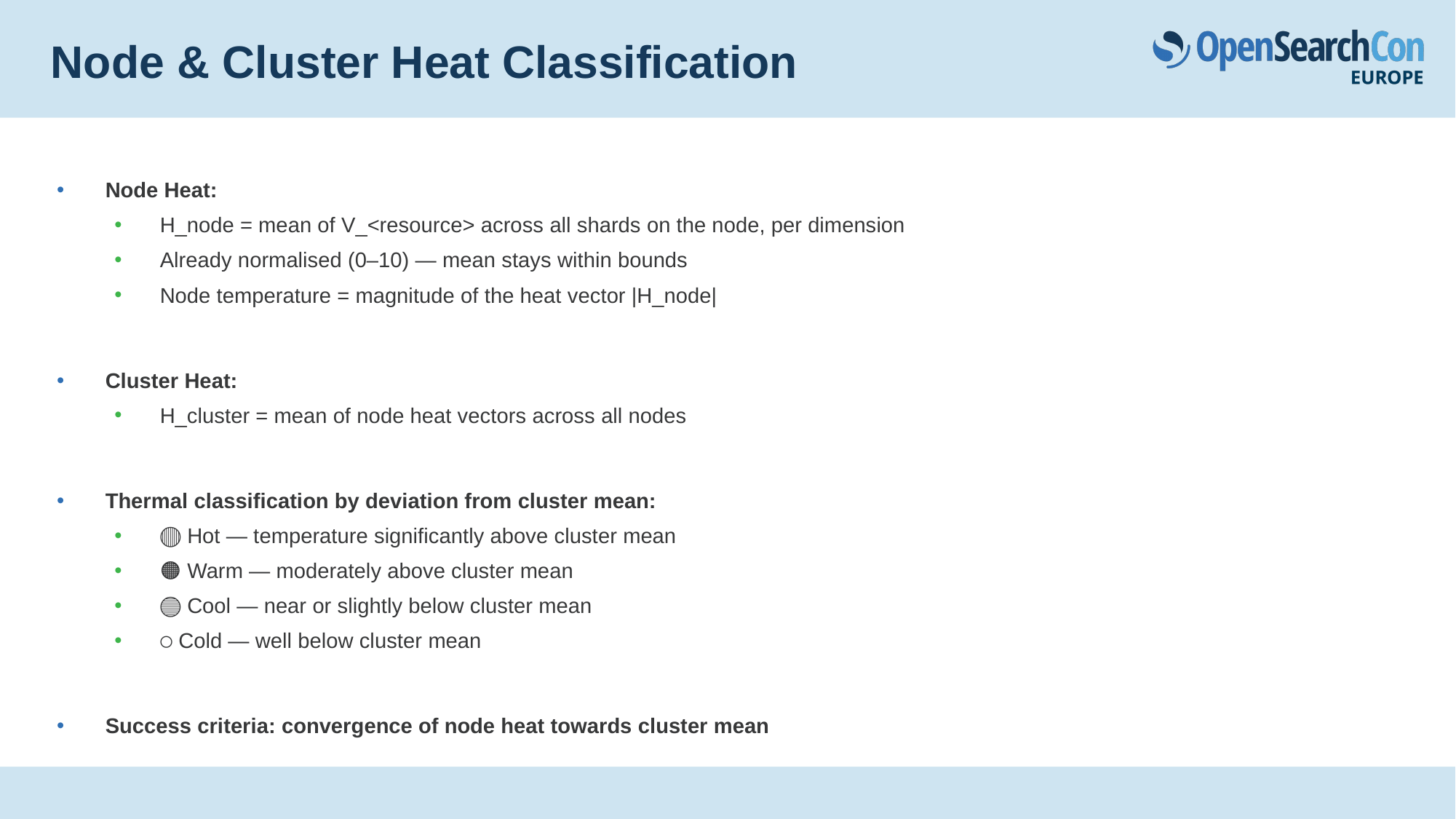

# Node & Cluster Heat Classification
Node Heat:
H_node = mean of V_<resource> across all shards on the node, per dimension
Already normalised (0–10) — mean stays within bounds
Node temperature = magnitude of the heat vector |H_node|

Cluster Heat:
H_cluster = mean of node heat vectors across all nodes

Thermal classification by deviation from cluster mean:
🔴 Hot — temperature significantly above cluster mean
🟠 Warm — moderately above cluster mean
🔵 Cool — near or slightly below cluster mean
⚪ Cold — well below cluster mean

Success criteria: convergence of node heat towards cluster mean